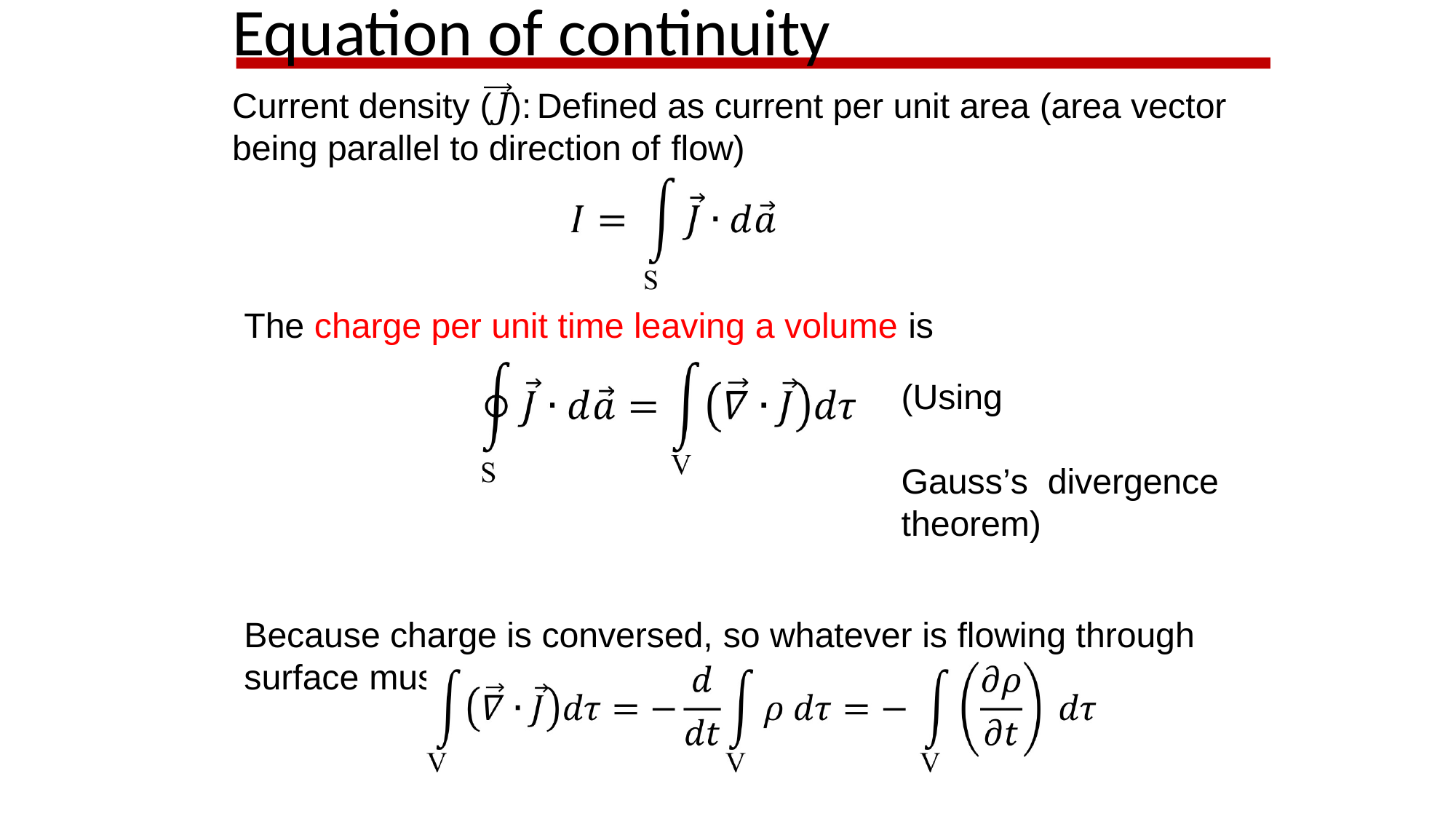

# Equation of continuity

Current density (𝐽): Defined as current per unit area (area vector  being parallel to direction of flow)

The charge per unit time leaving a volume is
(Using	Gauss’s  divergence theorem)

Because charge is conversed, so whatever is flowing through  surface must come at expense of what remains inside.